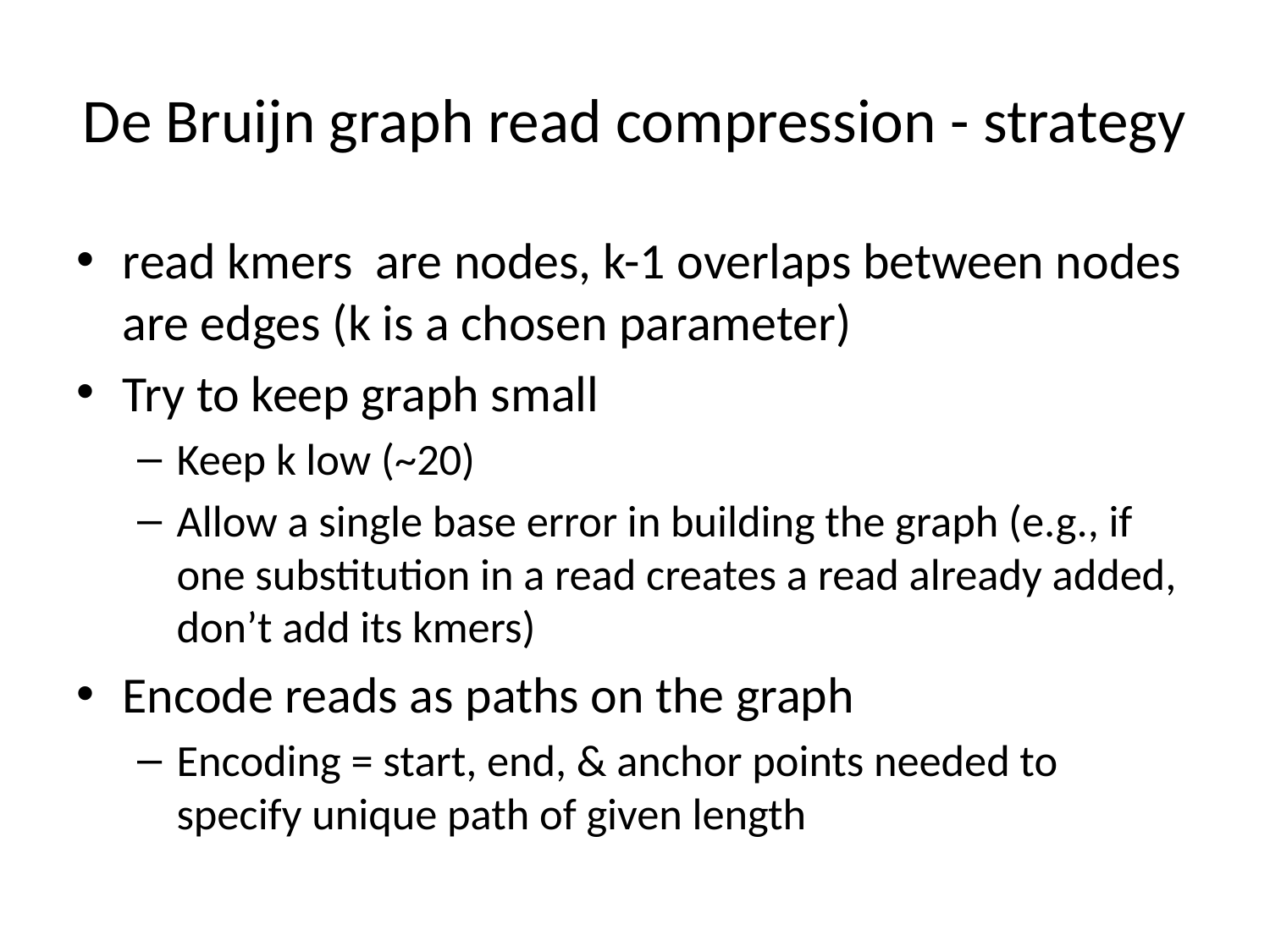

# De Bruijn graph read compression - strategy
read kmers  are nodes, k-1 overlaps between nodes are edges (k is a chosen parameter)
Try to keep graph small
Keep k low (~20)
Allow a single base error in building the graph (e.g., if one substitution in a read creates a read already added, don’t add its kmers)
Encode reads as paths on the graph
Encoding = start, end, & anchor points needed to specify unique path of given length